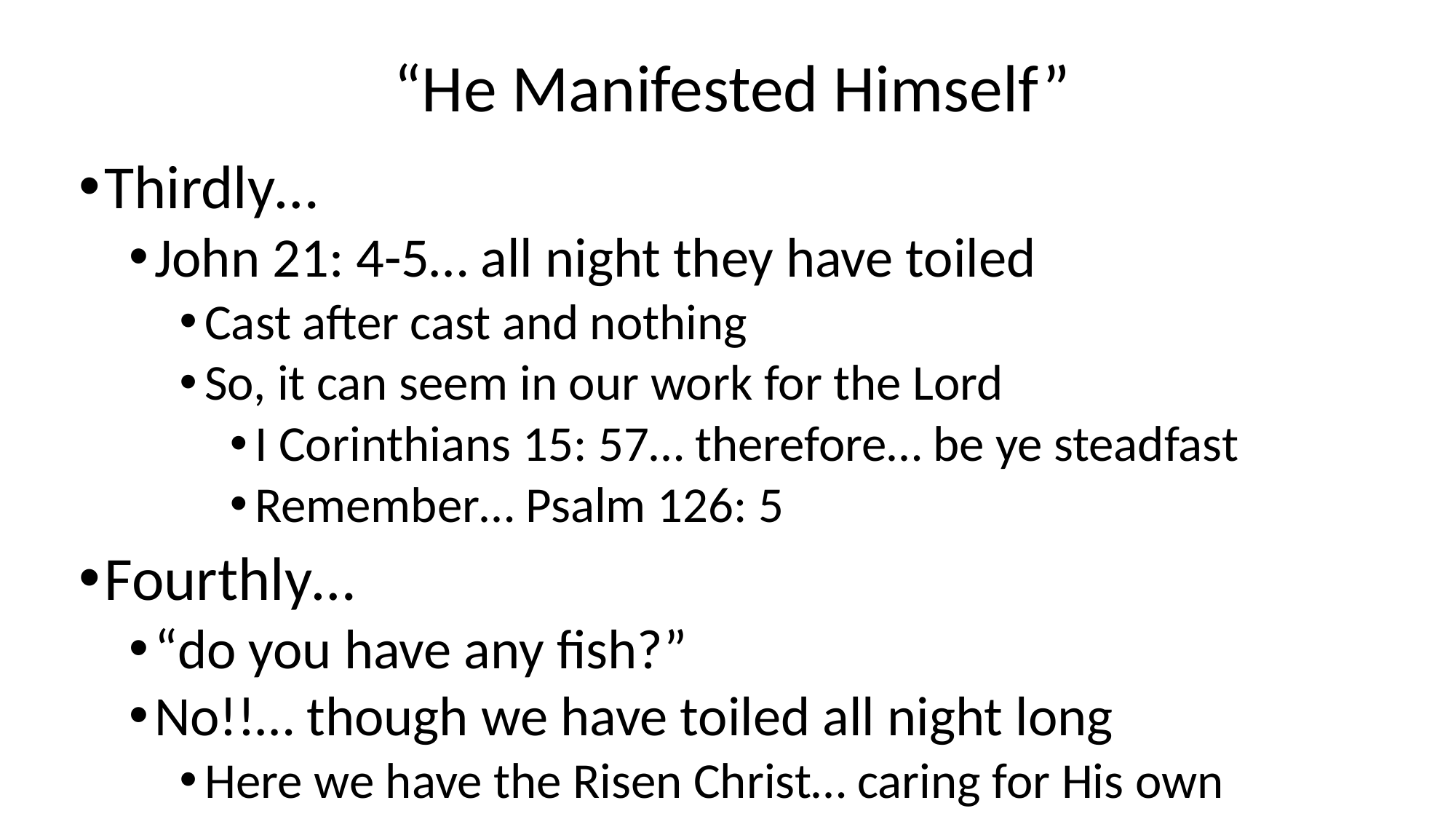

# “He Manifested Himself”
Thirdly…
John 21: 4-5… all night they have toiled
Cast after cast and nothing
So, it can seem in our work for the Lord
I Corinthians 15: 57… therefore… be ye steadfast
Remember… Psalm 126: 5
Fourthly…
“do you have any fish?”
No!!… though we have toiled all night long
Here we have the Risen Christ… caring for His own